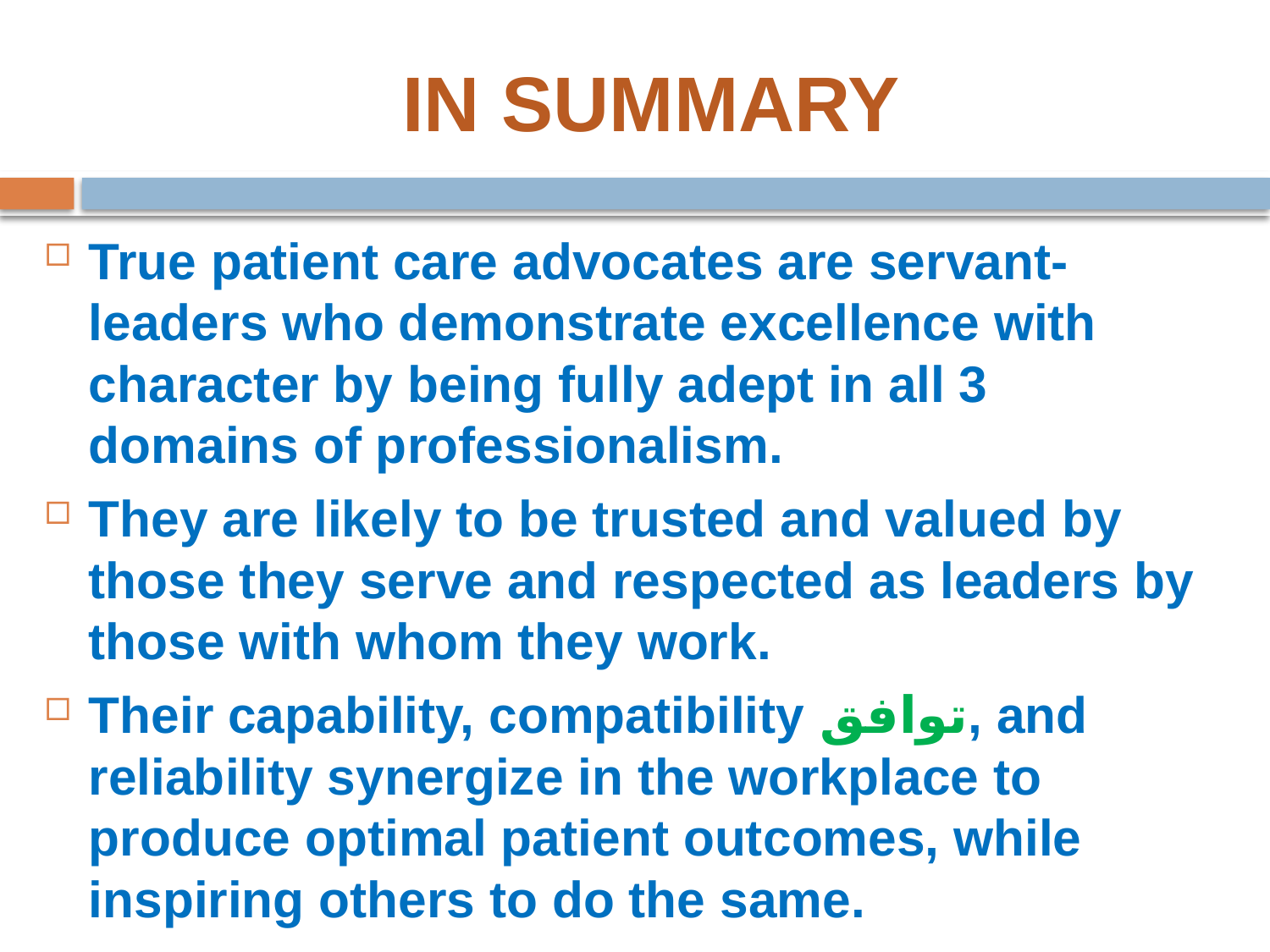

# IN SUMMARY
True patient care advocates are servant-leaders who demonstrate excellence with character by being fully adept in all 3 domains of professionalism.
They are likely to be trusted and valued by those they serve and respected as leaders by those with whom they work.
Their capability, compatibility توافق, and reliability synergize in the workplace to produce optimal patient outcomes, while inspiring others to do the same.